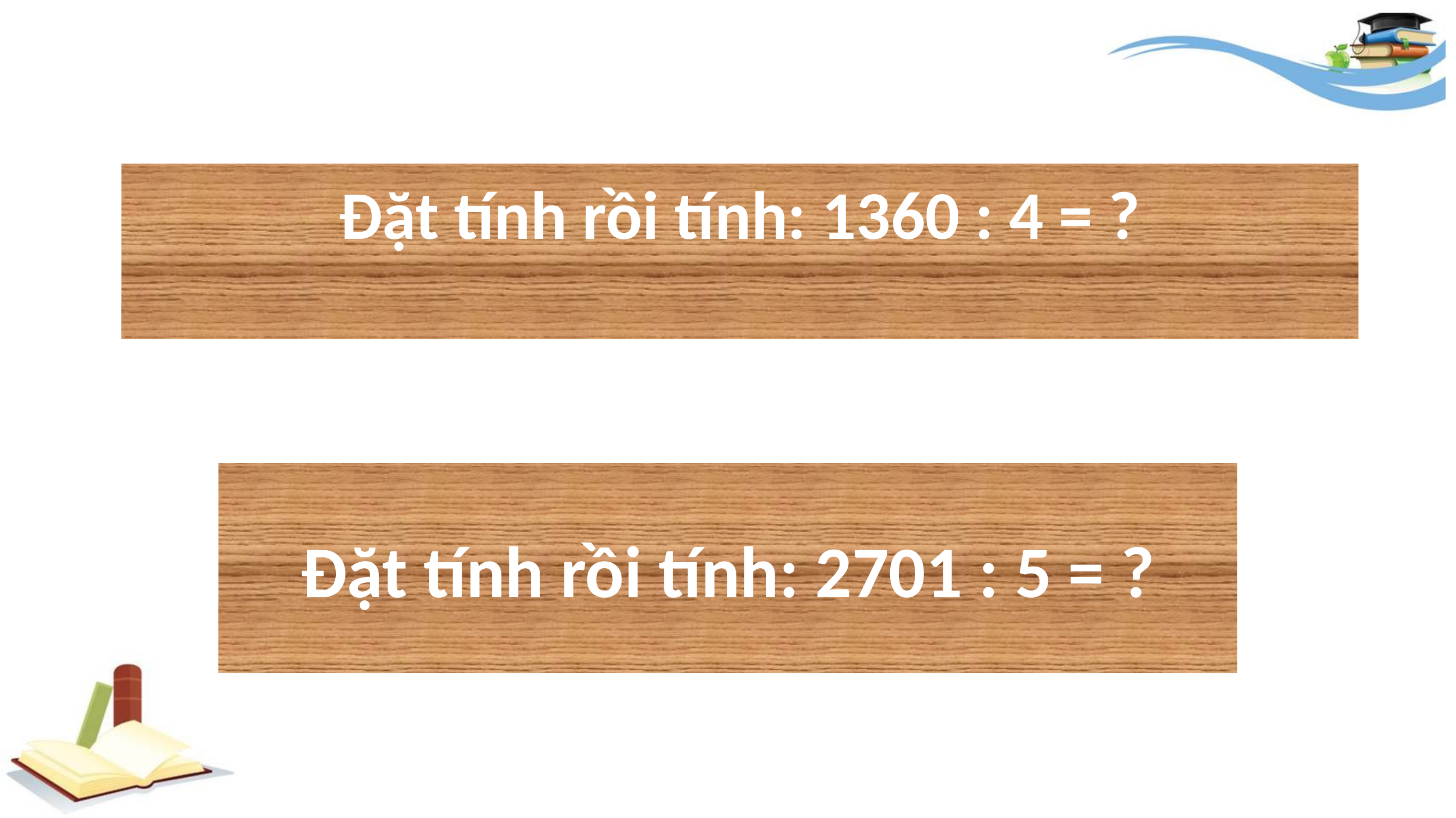

# Đặt tính rồi tính: 1360 : 4 = ?
Đặt tính rồi tính: 2701 : 5 = ?